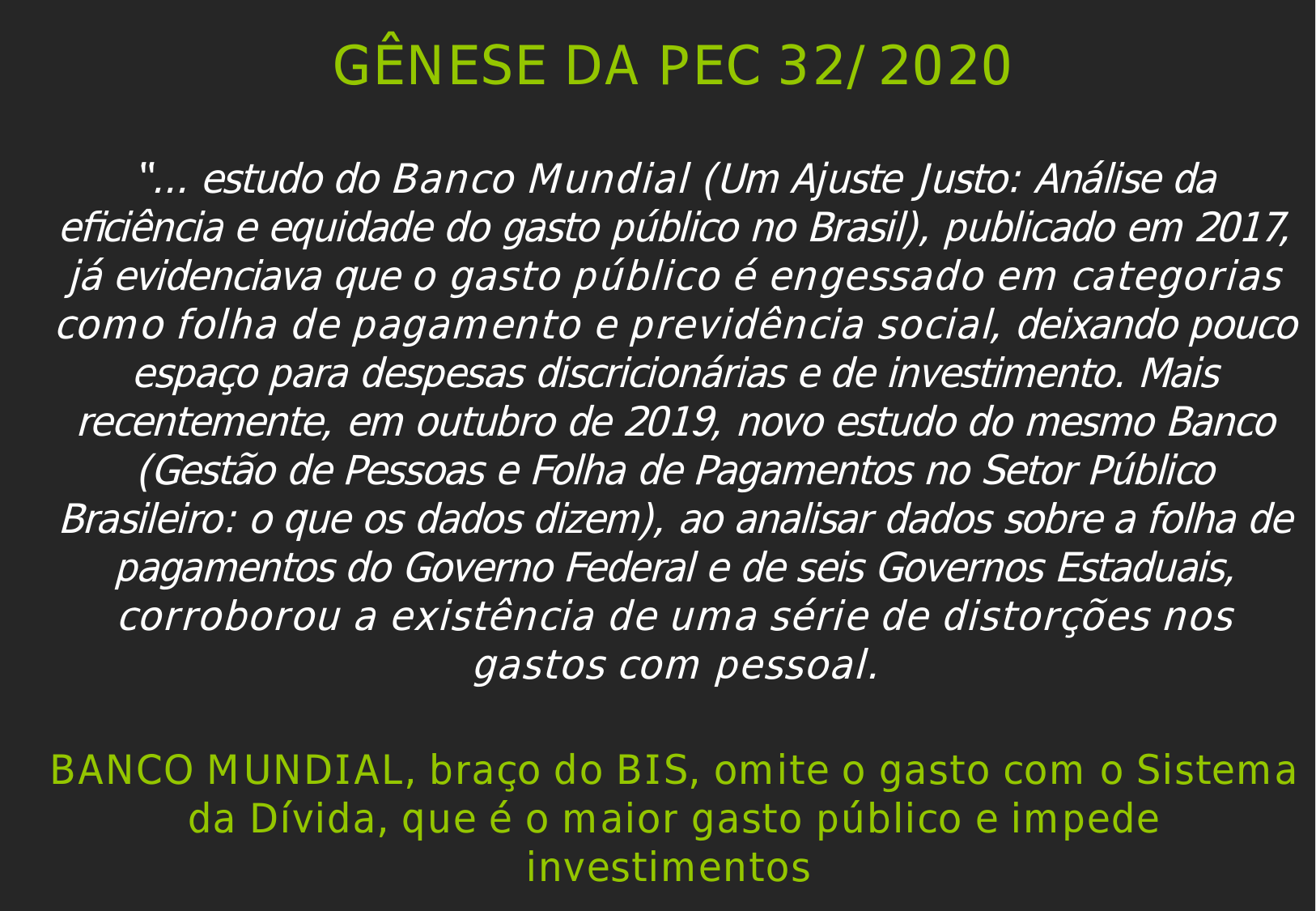

GÊNESE DA PEC 32/2020

“... estudo do Banco Mundial (Um Ajuste Justo: Análise da eficiência e equidade do gasto público no Brasil), publicado em 2017, já evidenciava que o gasto público é engessado em categorias como folha de pagamento e previdência social, deixando pouco espaço para despesas discricionárias e de investimento. Mais recentemente, em outubro de 2019, novo estudo do mesmo Banco (Gestão de Pessoas e Folha de Pagamentos no Setor Público Brasileiro: o que os dados dizem), ao analisar dados sobre a folha de pagamentos do Governo Federal e de seis Governos Estaduais, corroborou a existência de uma série de distorções nos gastos com pessoal.

BANCO MUNDIAL, braço do BIS, omite o gasto com o Sistema da Dívida, que é o maior gasto público e impede investimentos